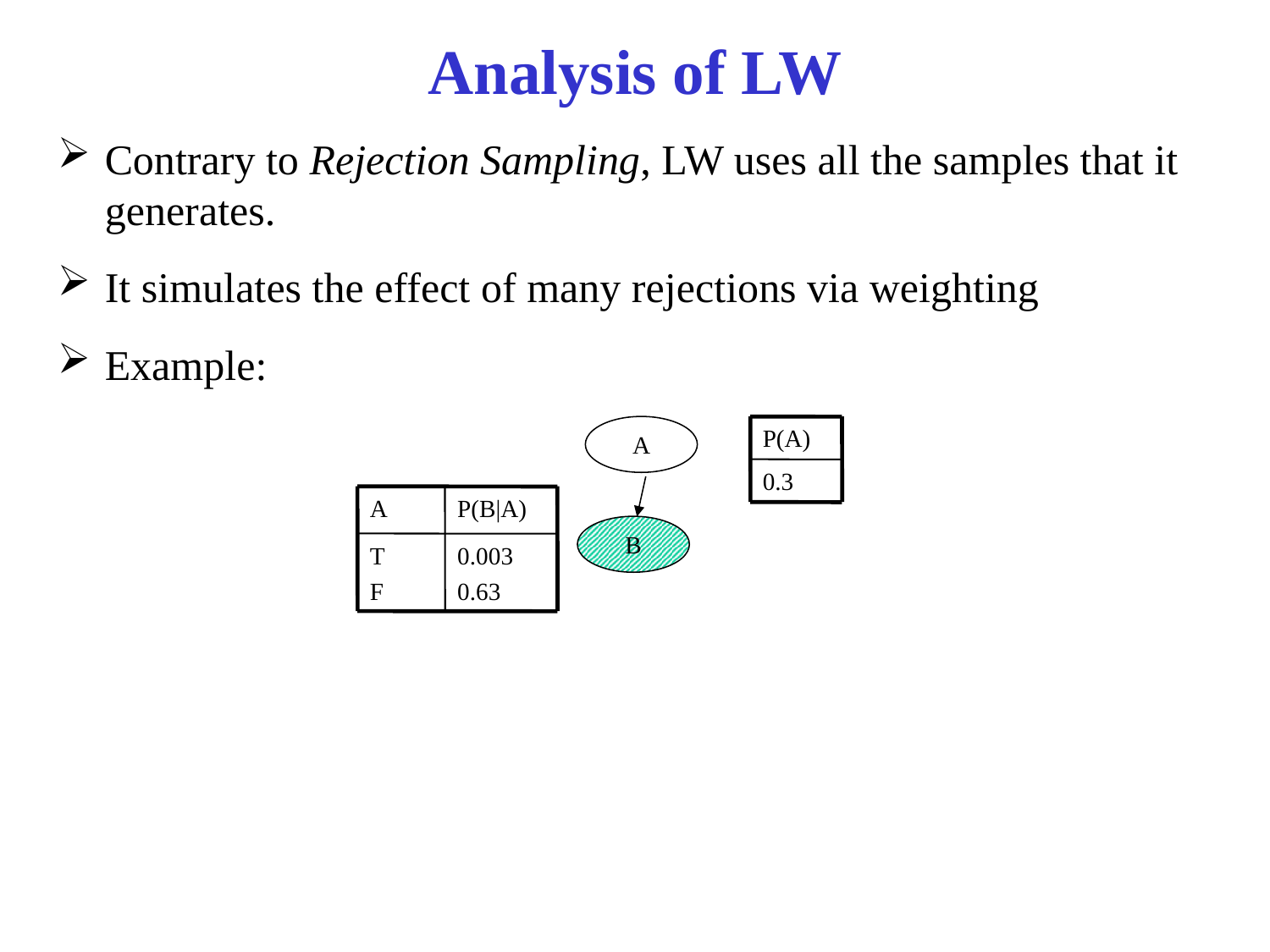

# Analysis of LW
Contrary to Rejection Sampling, LW uses all the samples that it generates.
It simulates the effect of many rejections via weighting
Example:

A
P(A)‏

0.3

A

P(B|A)‏

B
T
F

0.003
0.63